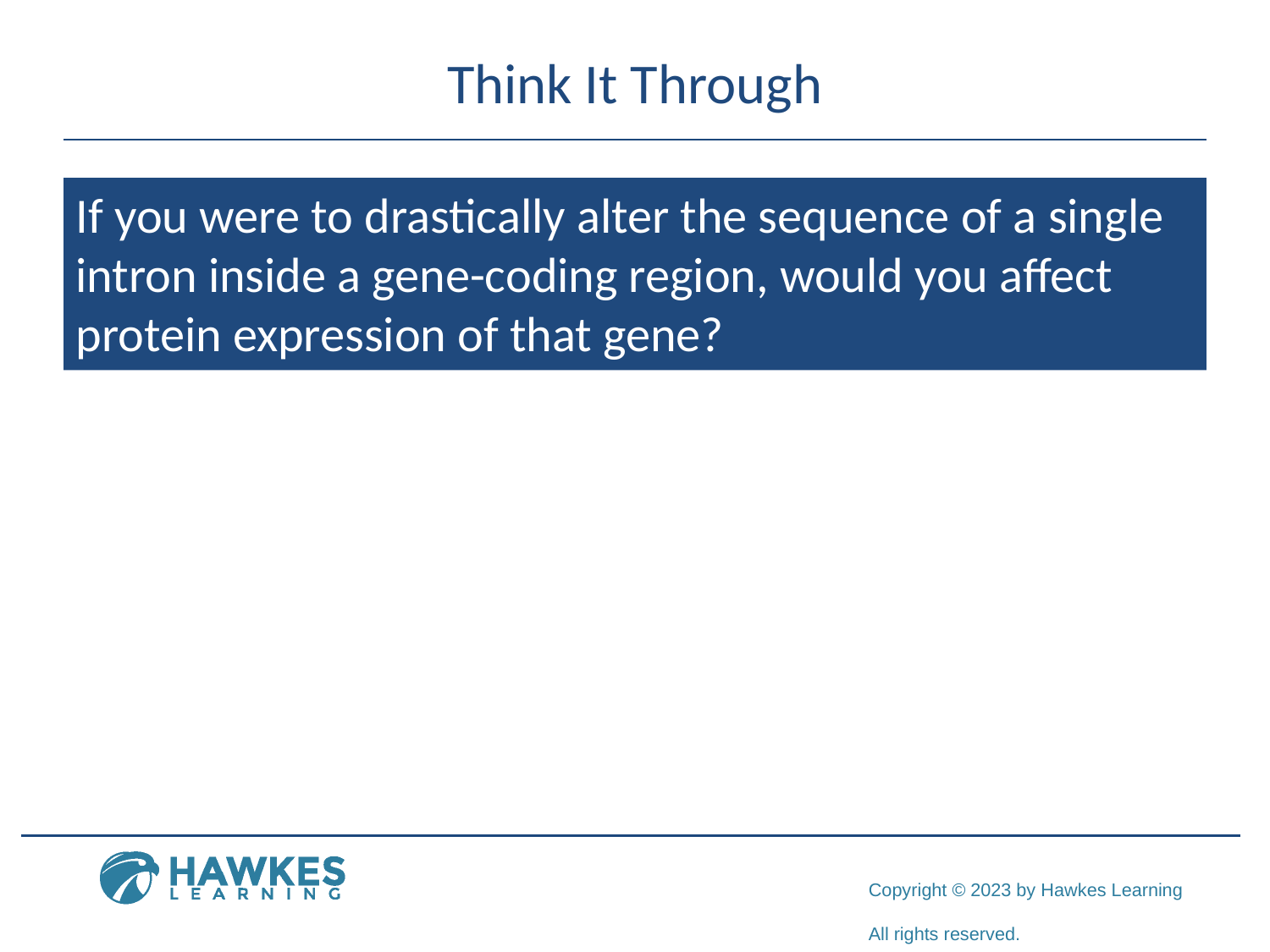

# Think It Through
If you were to drastically alter the sequence of a single intron inside a gene-coding region, would you affect protein expression of that gene?